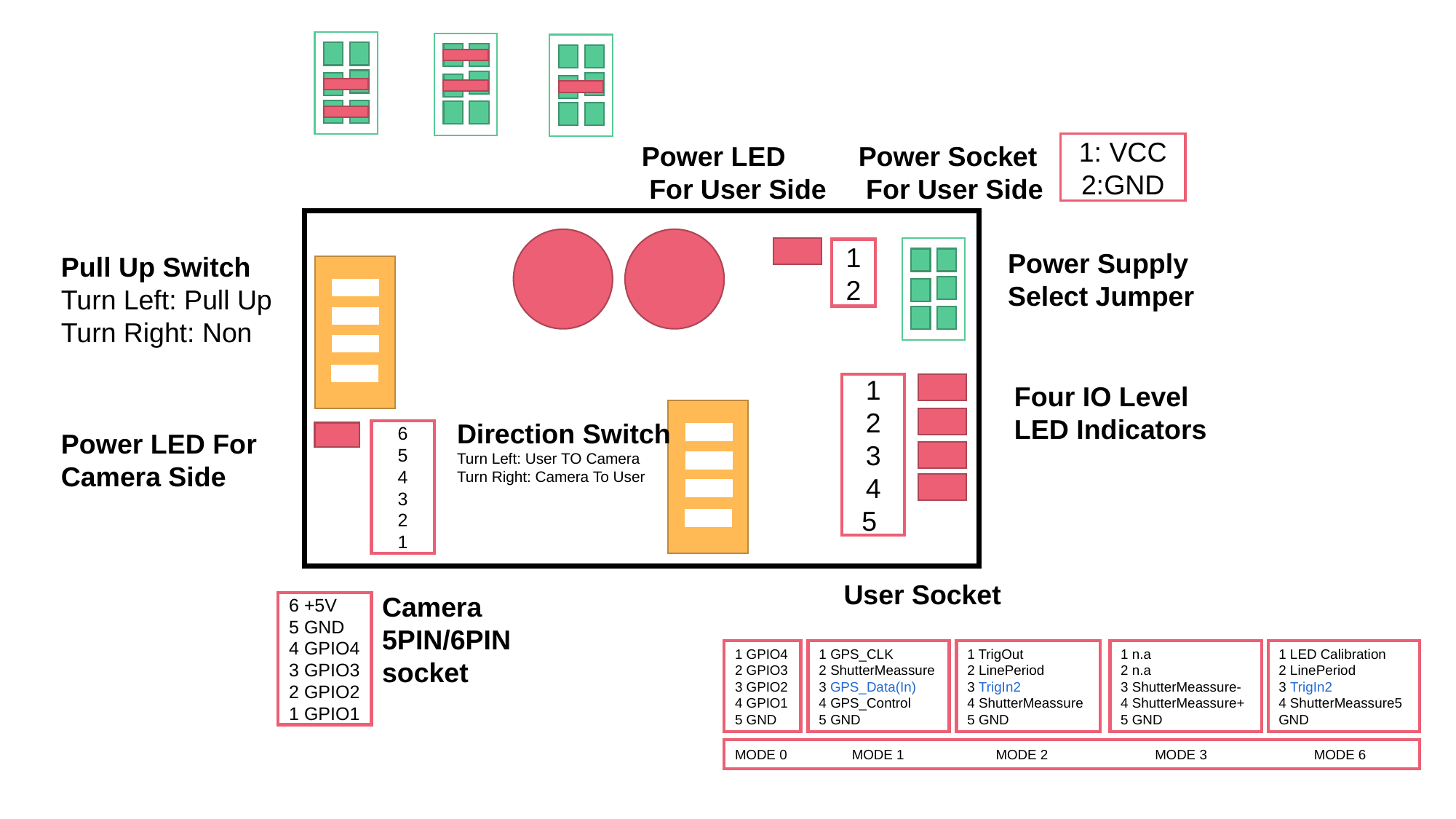

Power LED
 For User Side
Power Socket
 For User Side
1: VCC
2:GND

1
2
Power Supply
Select Jumper

Pull Up Switch
Turn Left: Pull Up
Turn Right: Non

1
2
3
4
5

Four IO Level
LED Indicators

Direction Switch
Turn Left: User TO Camera
Turn Right: Camera To User

Power LED For
Camera Side

6
5
4
3
2
1

User Socket
Camera 5PIN/6PIN socket
6 +5V
5 GND
4 GPIO4
3 GPIO3
2 GPIO2
1 GPIO1
1 GPIO4
2 GPIO3
3 GPIO2
4 GPIO1
5 GND
1 GPS_CLK
2 ShutterMeassure
3 GPS_Data(In)
4 GPS_Control
5 GND
1 TrigOut
2 LinePeriod
3 TrigIn2
4 ShutterMeassure
5 GND
1 n.a
2 n.a
3 ShutterMeassure-
4 ShutterMeassure+
5 GND
1 LED Calibration
2 LinePeriod
3 TrigIn2
4 ShutterMeassure5 GND
MODE 0                 MODE 1                        MODE 2                            MODE 3                            MODE 6